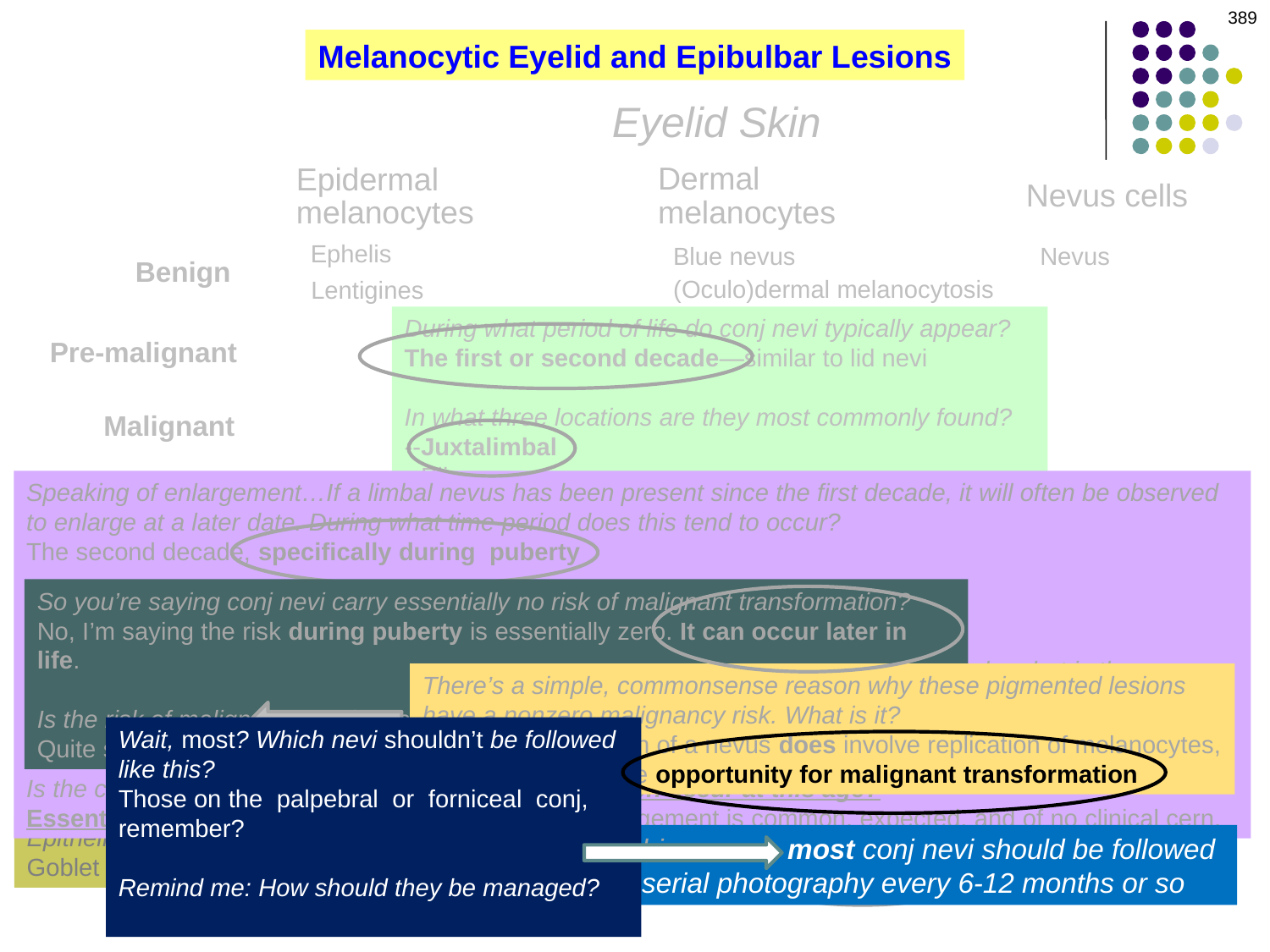

389
Melanocytic Eyelid and Epibulbar Lesions
Eyelid Skin
Dermal melanocytes
Epidermal melanocytes

Nevus cells
Ephelis
Blue nevus
Nevus
Benign
(Oculo)dermal melanocytosis
Lentigines
During what period of life do conj nevi typically appear?
The first or second decade—similar to lid nevi

In what three locations are they most commonly found?
--Juxtalimbal
--Plica
--Caruncle

Are they usually unilateral, or bilateral?
Unilateral

Can they be nonpigmented?
Yes—about  1/3  are nearly devoid of pigment

Pre-malignant
Malignant

Speaking of enlargement…If a limbal nevus has been present since the first decade, it will often be observed to enlarge at a later date. During what time period does this tend to occur?
The second decade, specifically during  puberty

Does this enlargement tend to occur slowly, or rapidly? Rapidly

A parent notes rapid enlargement of a pigmented spot on her child’s eye. Not surprisingly, what is the concern?
Malignant transformation

Is the concern justified—does malignant transformation occur at this age?
Essentially never. Reassure the parent that such enlargement is common, expected, and of no clinical cern.
Epibulbar tissue

Regarding juxtalimbal nevi:
Do they tend to be elevated, or flat?
They are essentially always  flat

Are epithelial inclusion cysts a common finding?
Yes—about  half  of all nevi at this location contain them
So you’re saying conj nevi carry essentially no risk of malignant transformation?
No, I’m saying the risk during puberty is essentially zero. It can occur later in life.

Is the risk of malignant transformation large, or small?
Quite small  (<1%)
Subepithelial melanocytes
Epithelial melanocytes

Nevus cells

Ephelis
Blue nevus
Nevus
There’s a simple, commonsense reason why these pigmented lesions have a nonzero malignancy risk. What is it?
It’s that the evolution of a nevus does involve replication of melanocytes, which introduces the opportunity for malignant transformation

Benign
Ocular(odermal) melanocytosis
CAM

Wait, most? Which nevi shouldn’t be followed like this?
Those on the  palpebral  or  forniceal  conj, remember?

Remind me: How should they be managed?
Biopsy them at the time they’re discovered

Pre-malignant
Epithelial cysts can cause nevus enlargement. What is the mechanism for this?
Goblet  cells in the cyst wall secrete  mucin  , causing the cyst (and lesion) to enlarge
For this reason, most conj nevi should be followed with serial photography every 6-12 months or so
Malignant